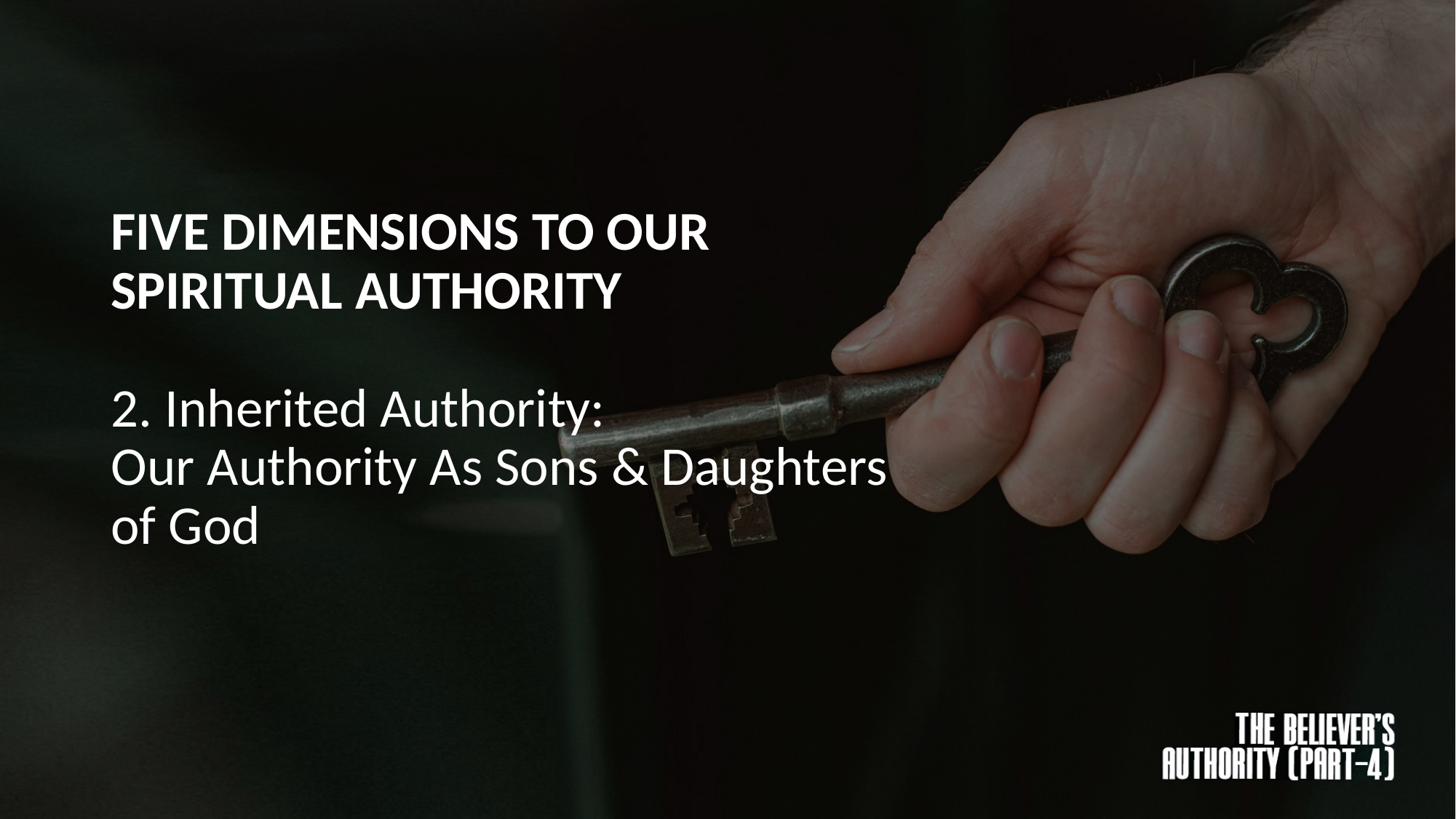

# FIVE DIMENSIONS TO OUR SPIRITUAL AUTHORITY 2. Inherited Authority: Our Authority As Sons & Daughters of God